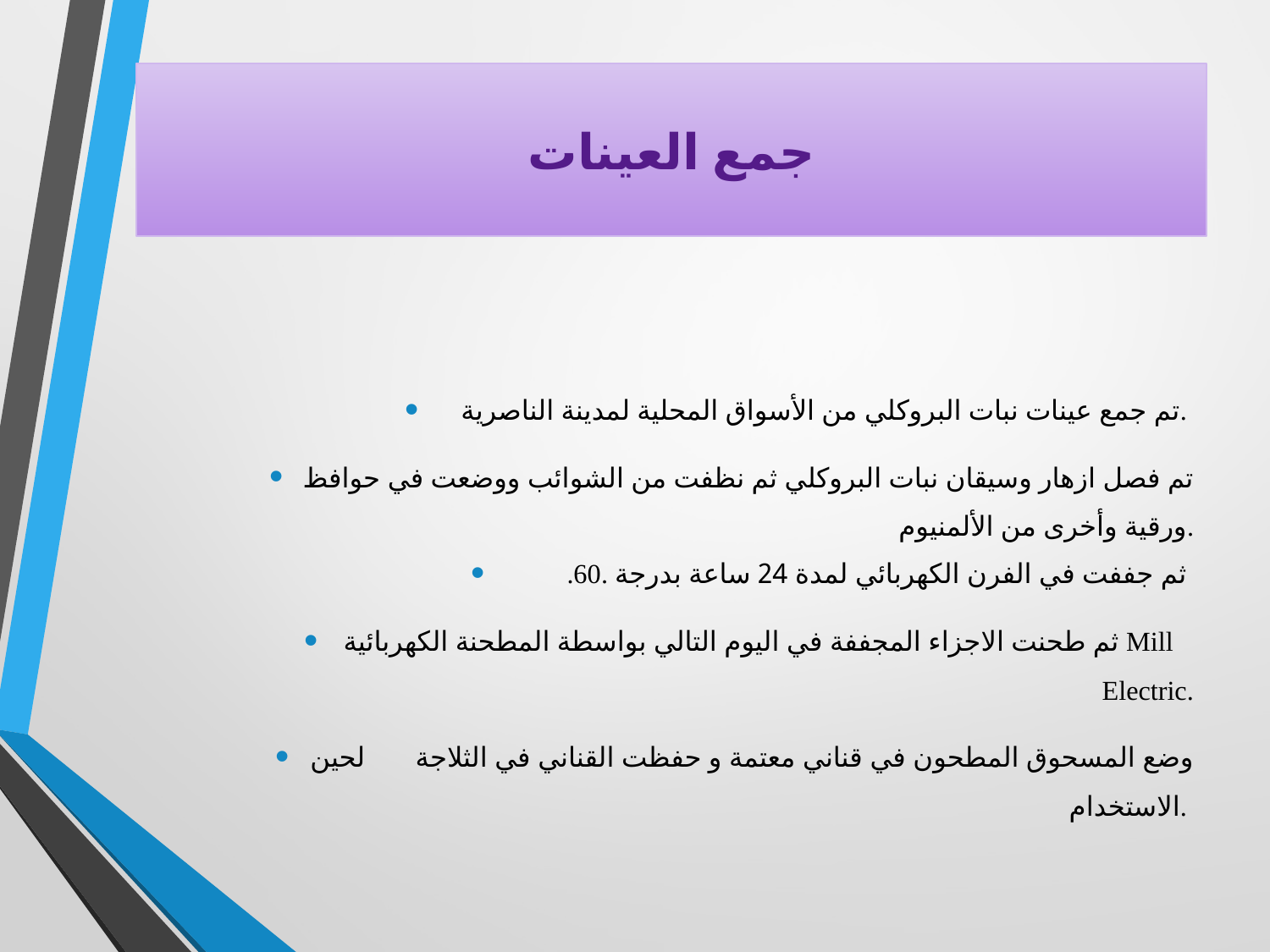

# جمع العينات
تم جمع عينات نبات البروكلي من الأسواق المحلية لمدينة الناصرية.
تم فصل ازهار وسيقان نبات البروكلي ثم نظفت من الشوائب ووضعت في حوافظ ورقية وأخرى من الألمنيوم.
.60. ثم جففت في الفرن الكهربائي لمدة 24 ساعة بدرجة
ثم طحنت الاجزاء المجففة في اليوم التالي بواسطة المطحنة الكهربائية Mill    Electric.
وضع المسحوق المطحون في قناني معتمة و حفظت القناني في الثلاجة       لحين الاستخدام.